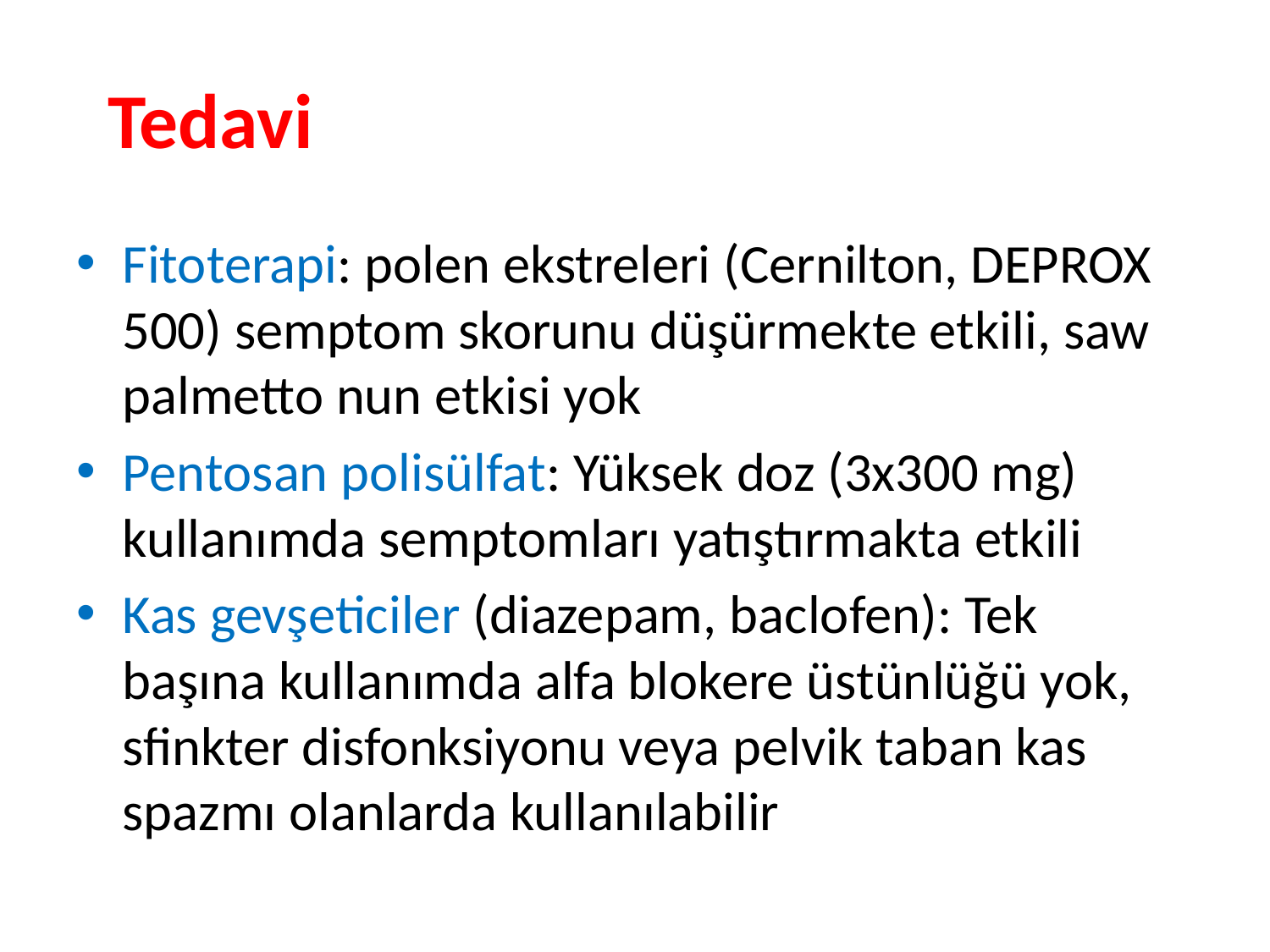

# Tedavi
Fitoterapi: polen ekstreleri (Cernilton, DEPROX 500) semptom skorunu düşürmekte etkili, saw palmetto nun etkisi yok
Pentosan polisülfat: Yüksek doz (3x300 mg) kullanımda semptomları yatıştırmakta etkili
Kas gevşeticiler (diazepam, baclofen): Tek başına kullanımda alfa blokere üstünlüğü yok, sfinkter disfonksiyonu veya pelvik taban kas spazmı olanlarda kullanılabilir